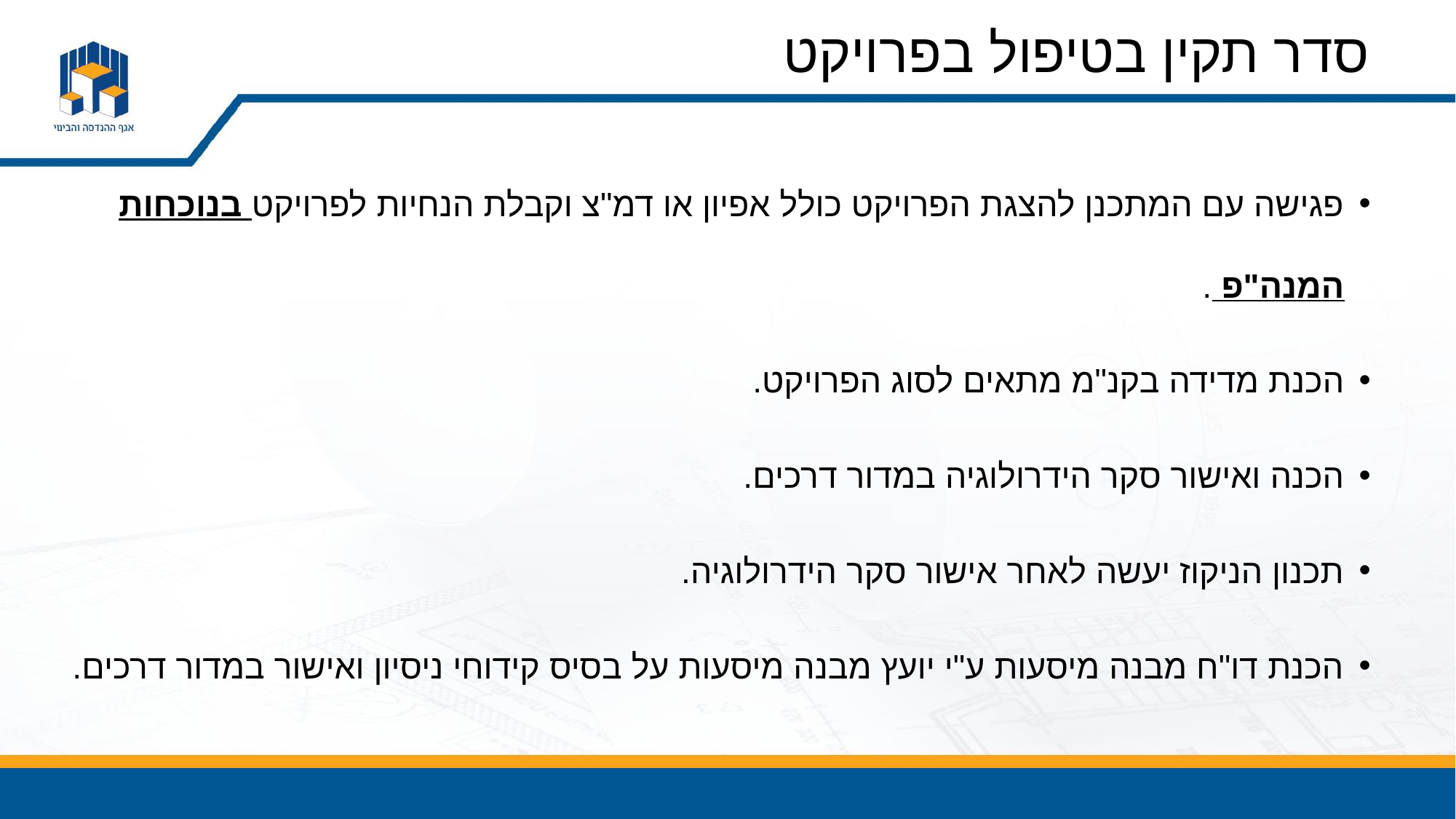

# סדר תקין בטיפול בפרויקט
פגישה עם המתכנן להצגת הפרויקט כולל אפיון או דמ"צ וקבלת הנחיות לפרויקט בנוכחות המנה"פ .
הכנת מדידה בקנ"מ מתאים לסוג הפרויקט.
הכנה ואישור סקר הידרולוגיה במדור דרכים.
תכנון הניקוז יעשה לאחר אישור סקר הידרולוגיה.
הכנת דו"ח מבנה מיסעות ע"י יועץ מבנה מיסעות על בסיס קידוחי ניסיון ואישור במדור דרכים.